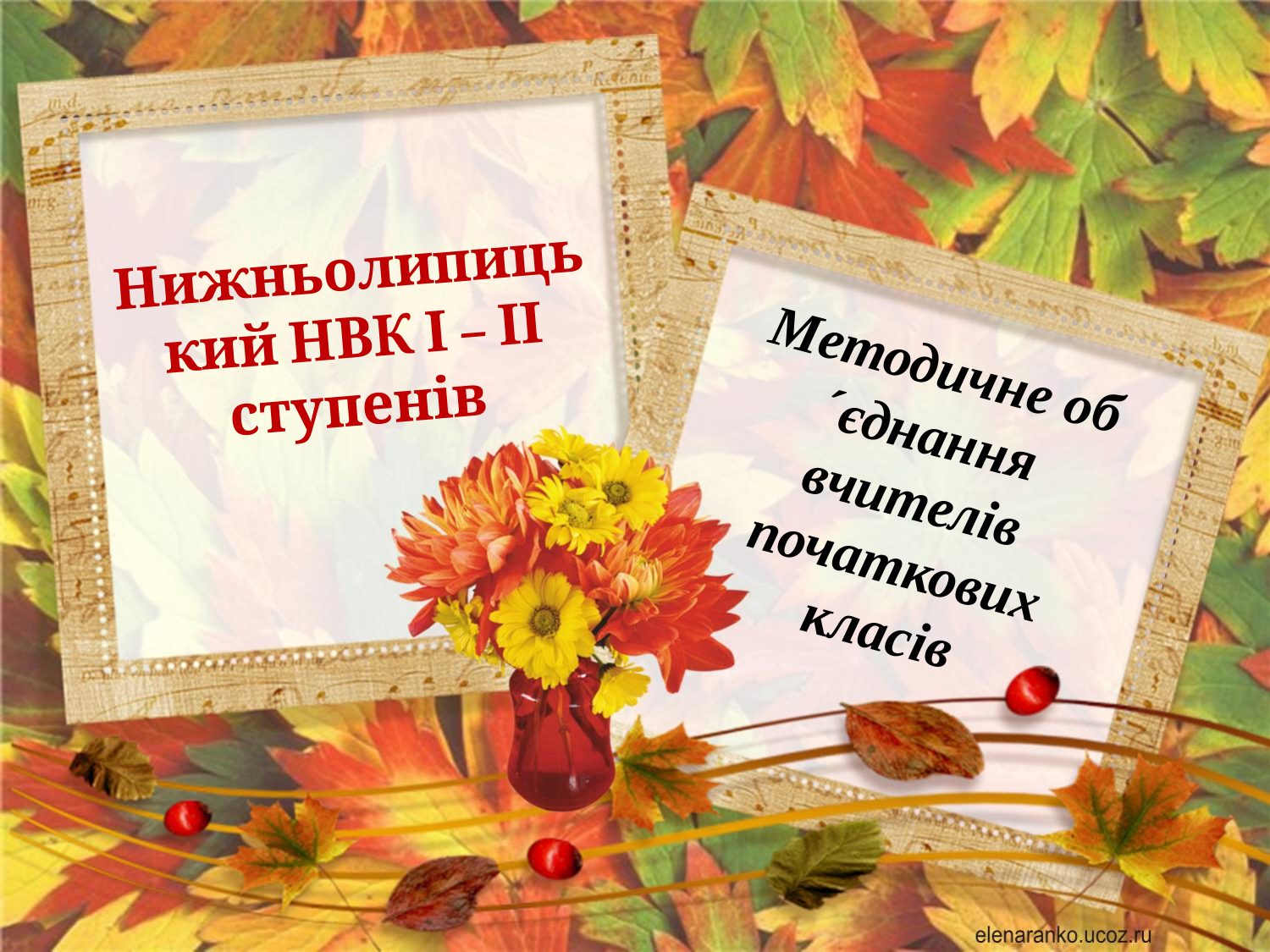

# Нижньолипицький НВК І – ІІ ступенів
Методичне об´єднання вчителів початкових класів